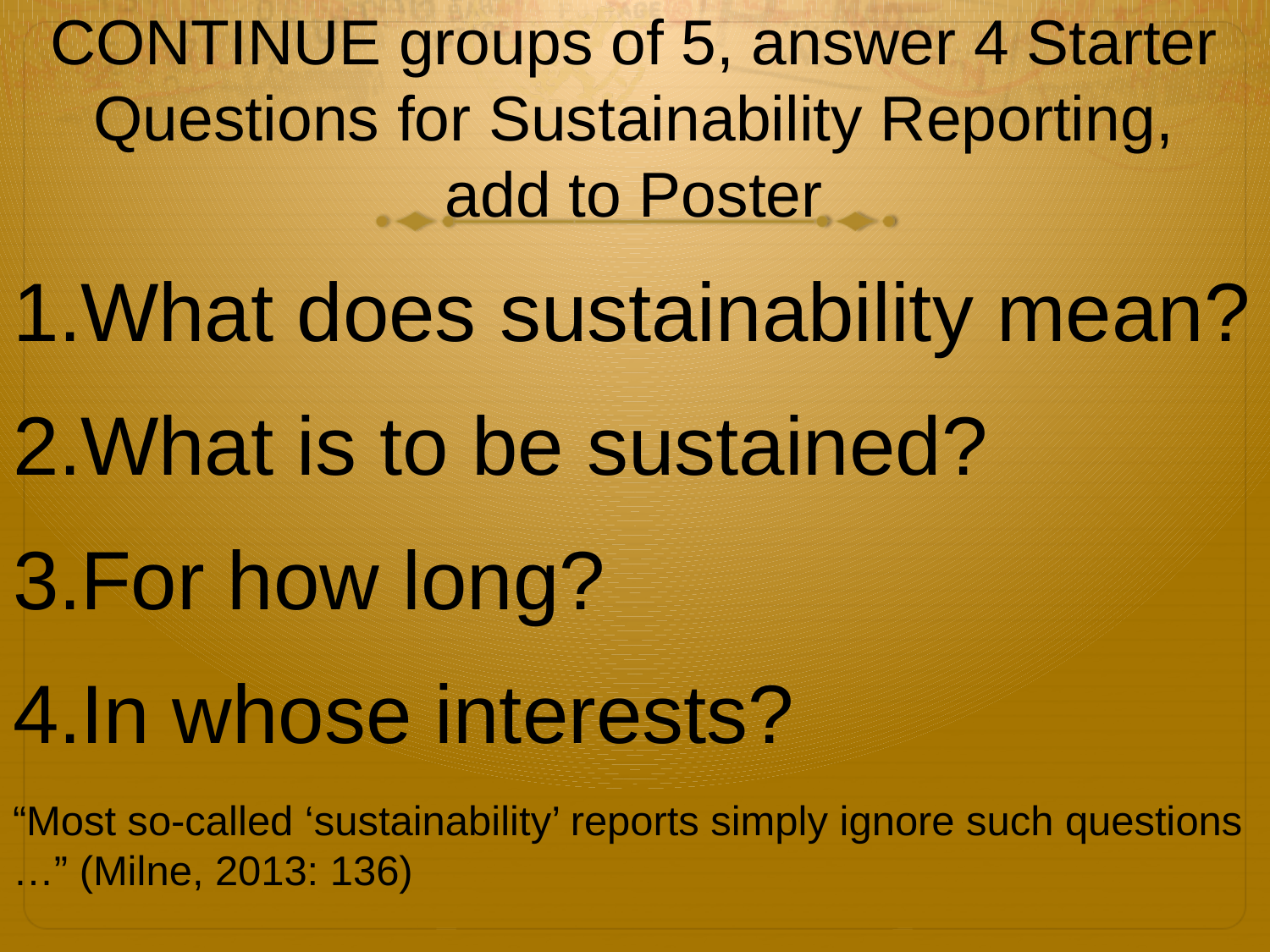

# CONTINUE groups of 5, answer 4 Starter Questions for Sustainability Reporting, add to Poster
What does sustainability mean?
What is to be sustained?
For how long?
In whose interests?
“Most so-called ‘sustainability’ reports simply ignore such questions …” (Milne, 2013: 136)